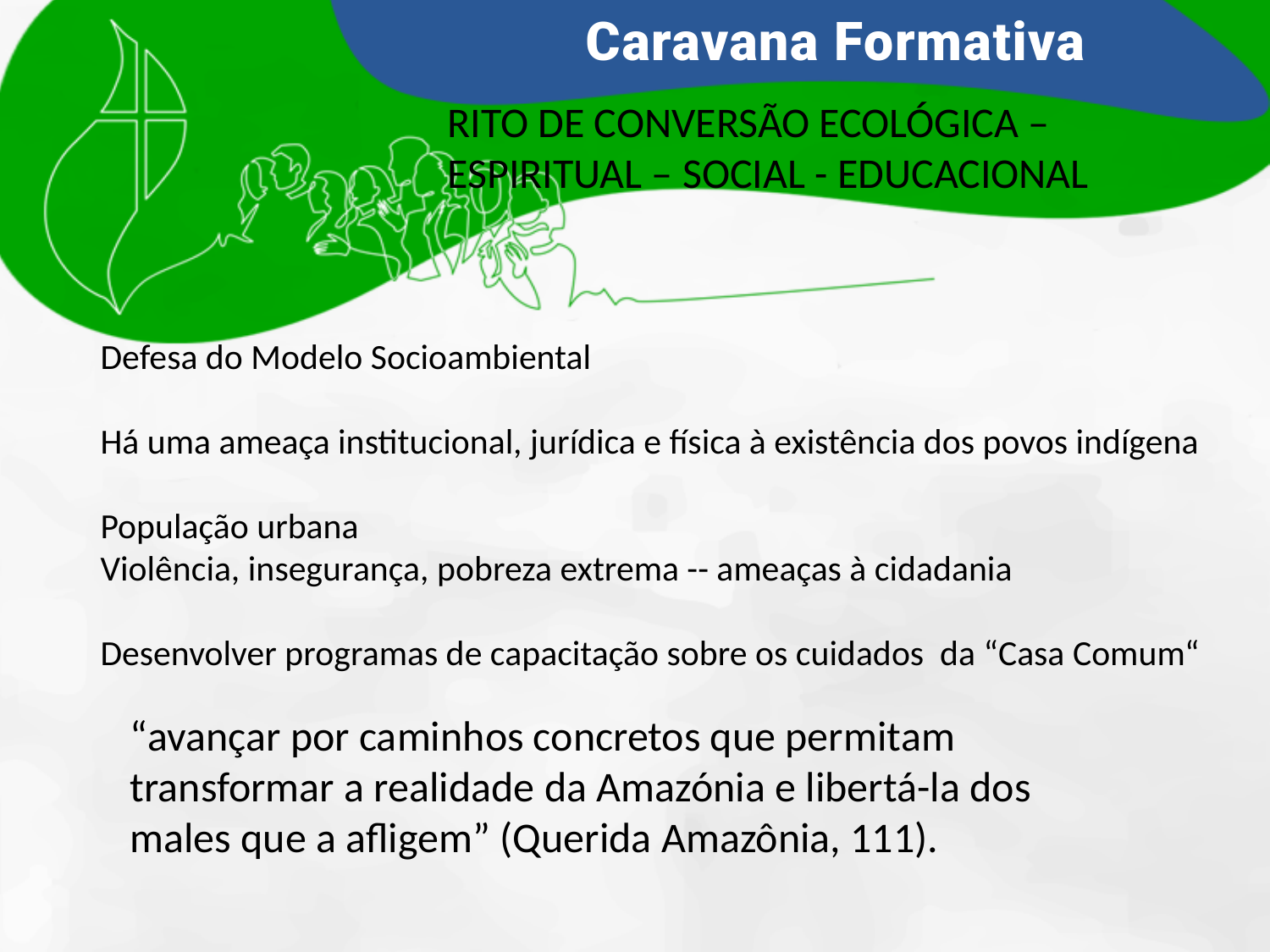

RITO DE CONVERSÃO ECOLÓGICA – ESPIRITUAL – SOCIAL - EDUCACIONAL
# Defesa do Modelo Socioambiental Há uma ameaça institucional, jurídica e física à existência dos povos indígena População urbana Violência, insegurança, pobreza extrema -- ameaças à cidadania Desenvolver programas de capacitação sobre os cuidados  da “Casa Comum“
“avançar por caminhos concretos que permitam transformar a realidade da Amazónia e libertá-la dos males que a afligem” (Querida Amazônia, 111).